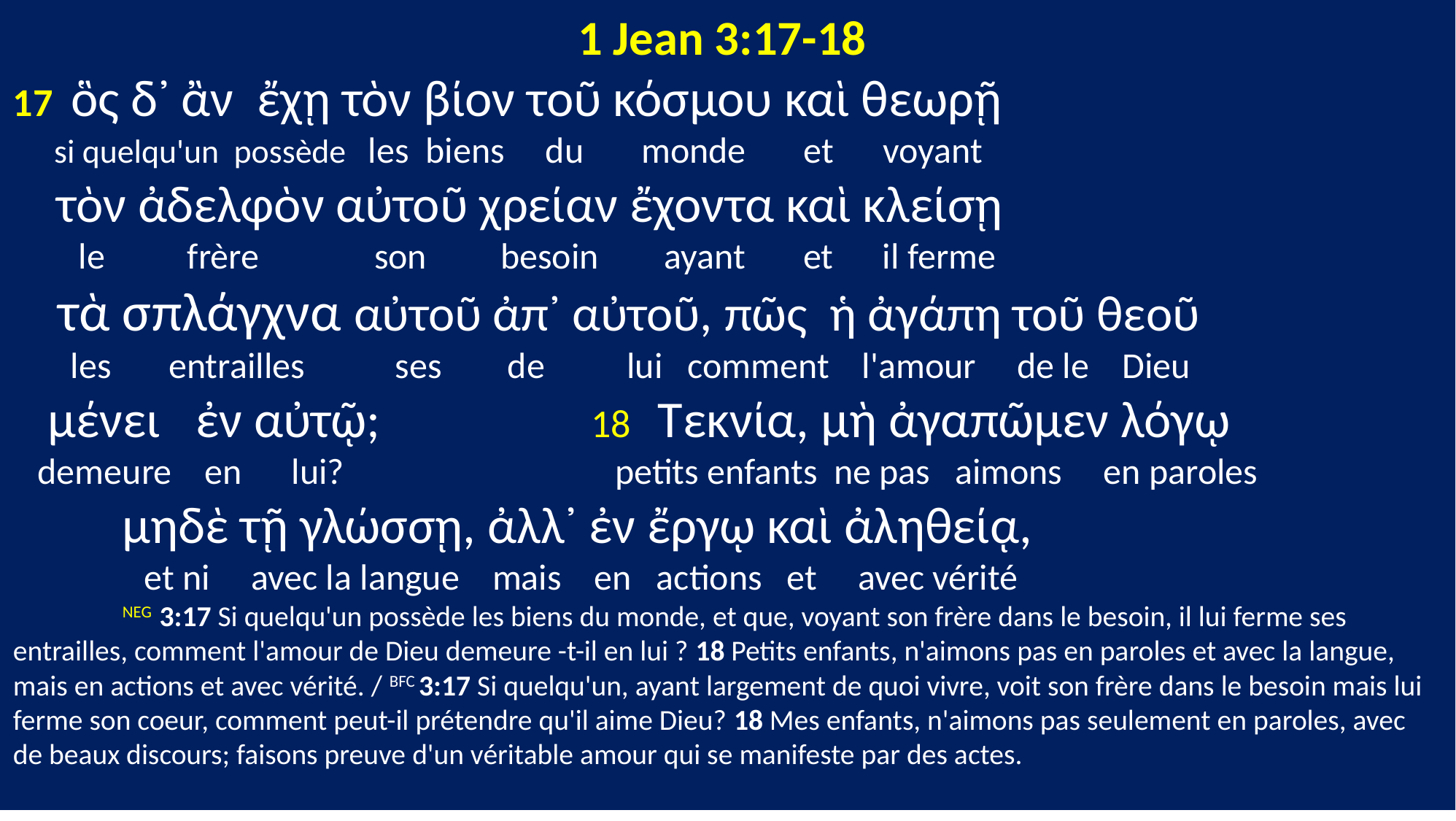

1 Jean 3:17-18
17  ὃς δ᾽ ἂν  ἔχῃ τὸν βίον τοῦ κόσμου καὶ θεωρῇ
     si quelqu'un  possède   les  biens     du       monde       et      voyant
    τὸν ἀδελφὸν αὐτοῦ χρείαν ἔχοντα καὶ κλείσῃ
        le          frère              son         besoin        ayant       et      il ferme
    τὰ σπλάγχνα αὐτοῦ ἀπ᾽ αὐτοῦ, πῶς  ἡ ἀγάπη τοῦ θεοῦ
       les       entrailles           ses        de          lui   comment    l'amour     de le    Dieu
   μένει   ἐν αὐτῷ;                  18   Τεκνία, μὴ ἀγαπῶμεν λόγῳ
   demeure    en      lui?                                 petits enfants  ne pas   aimons     en paroles
          μηδὲ τῇ γλώσσῃ, ἀλλ᾽ ἐν ἔργῳ καὶ ἀληθείᾳ,
                et ni     avec la langue    mais    en   actions   et     avec vérité
	NEG  3:17 Si quelqu'un possède les biens du monde, et que, voyant son frère dans le besoin, il lui ferme ses entrailles, comment l'amour de Dieu demeure -t-il en lui ? 18 Petits enfants, n'aimons pas en paroles et avec la langue, mais en actions et avec vérité. / BFC 3:17 Si quelqu'un, ayant largement de quoi vivre, voit son frère dans le besoin mais lui ferme son coeur, comment peut-il prétendre qu'il aime Dieu? 18 Mes enfants, n'aimons pas seulement en paroles, avec de beaux discours; faisons preuve d'un véritable amour qui se manifeste par des actes.